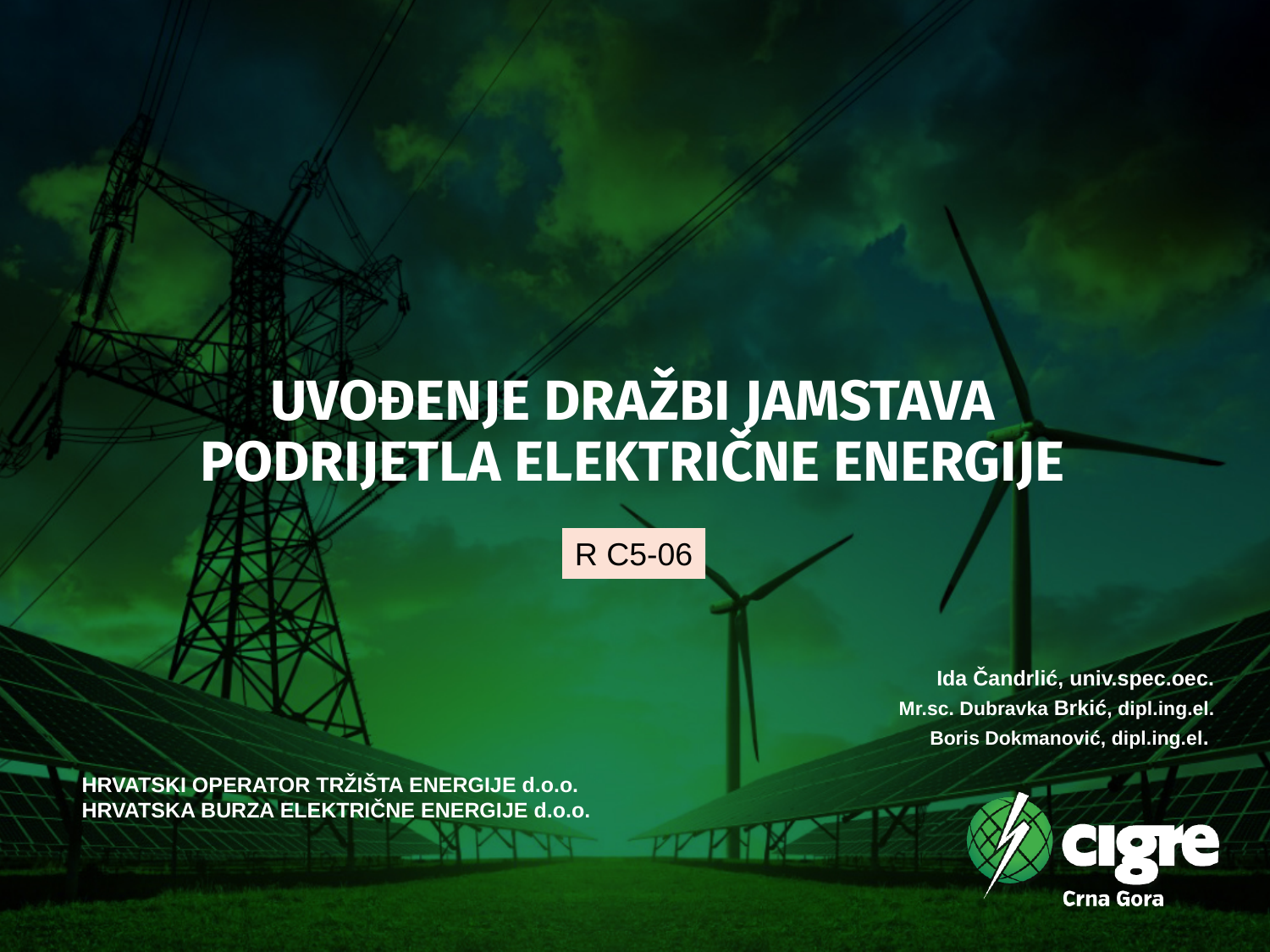

# UVOĐENJE DRAŽBI JAMSTAVA PODRIJETLA ELEKTRIČNE ENERGIJE
R C5-06
Ida Čandrlić, univ.spec.oec.
      Mr.sc. Dubravka Brkić, dipl.ing.el.
Boris Dokmanović, dipl.ing.el.
HRVATSKI OPERATOR TRŽIŠTA ENERGIJE d.o.o.
HRVATSKA BURZA ELEKTRIČNE ENERGIJE d.o.o.